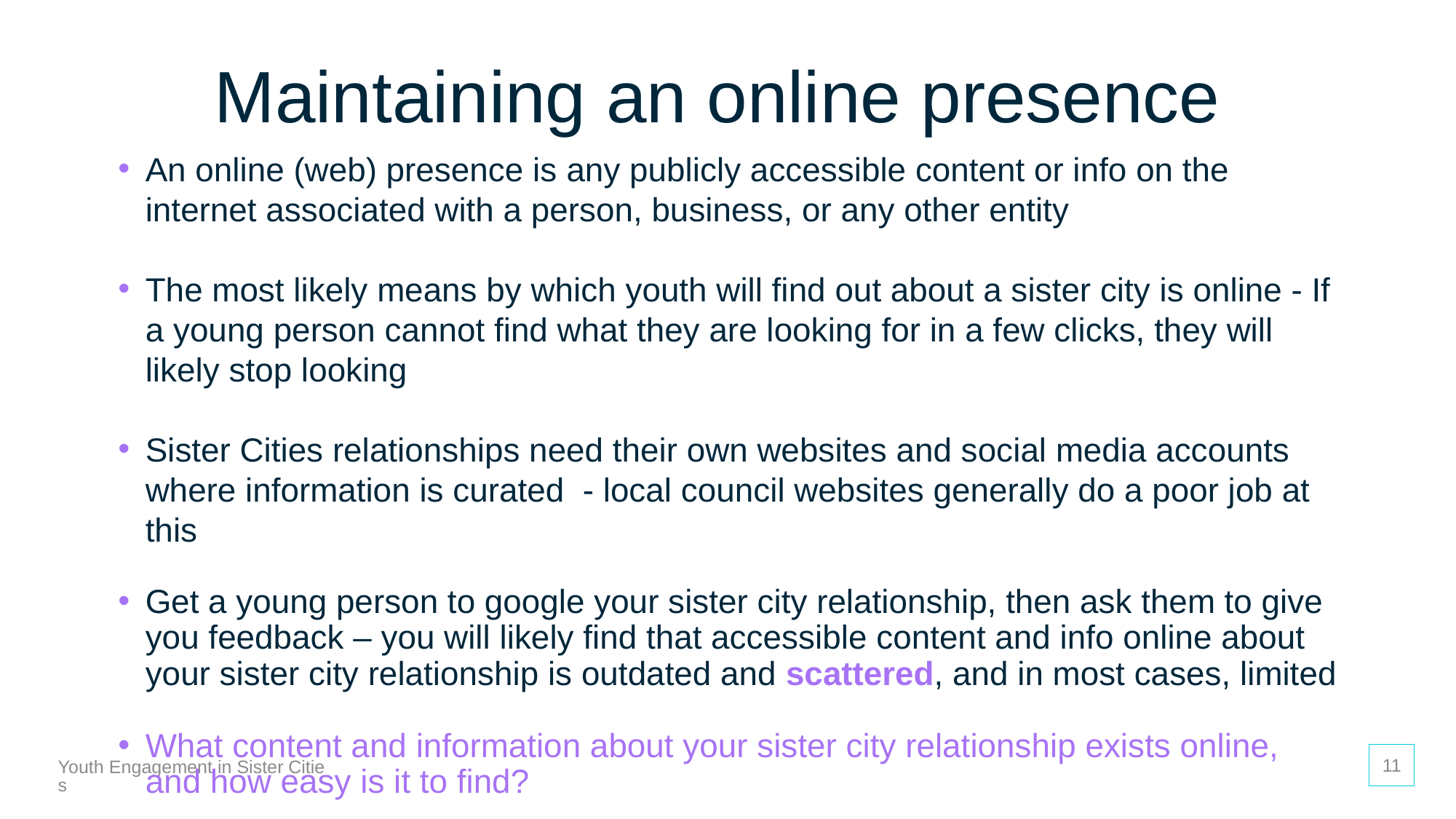

# Maintaining an online presence
An online (web) presence is any publicly accessible content or info on the internet associated with a person, business, or any other entity

The most likely means by which youth will find out about a sister city is online - If a young person cannot find what they are looking for in a few clicks, they will likely stop looking

Sister Cities relationships need their own websites and social media accounts where information is curated  - local council websites generally do a poor job at this

Get a young person to google your sister city relationship, then ask them to give you feedback – you will likely find that accessible content and info online about your sister city relationship is outdated and scattered, and in most cases, limited

What content and information about your sister city relationship exists online, and how easy is it to find?

11
Youth Engagement in Sister Cities